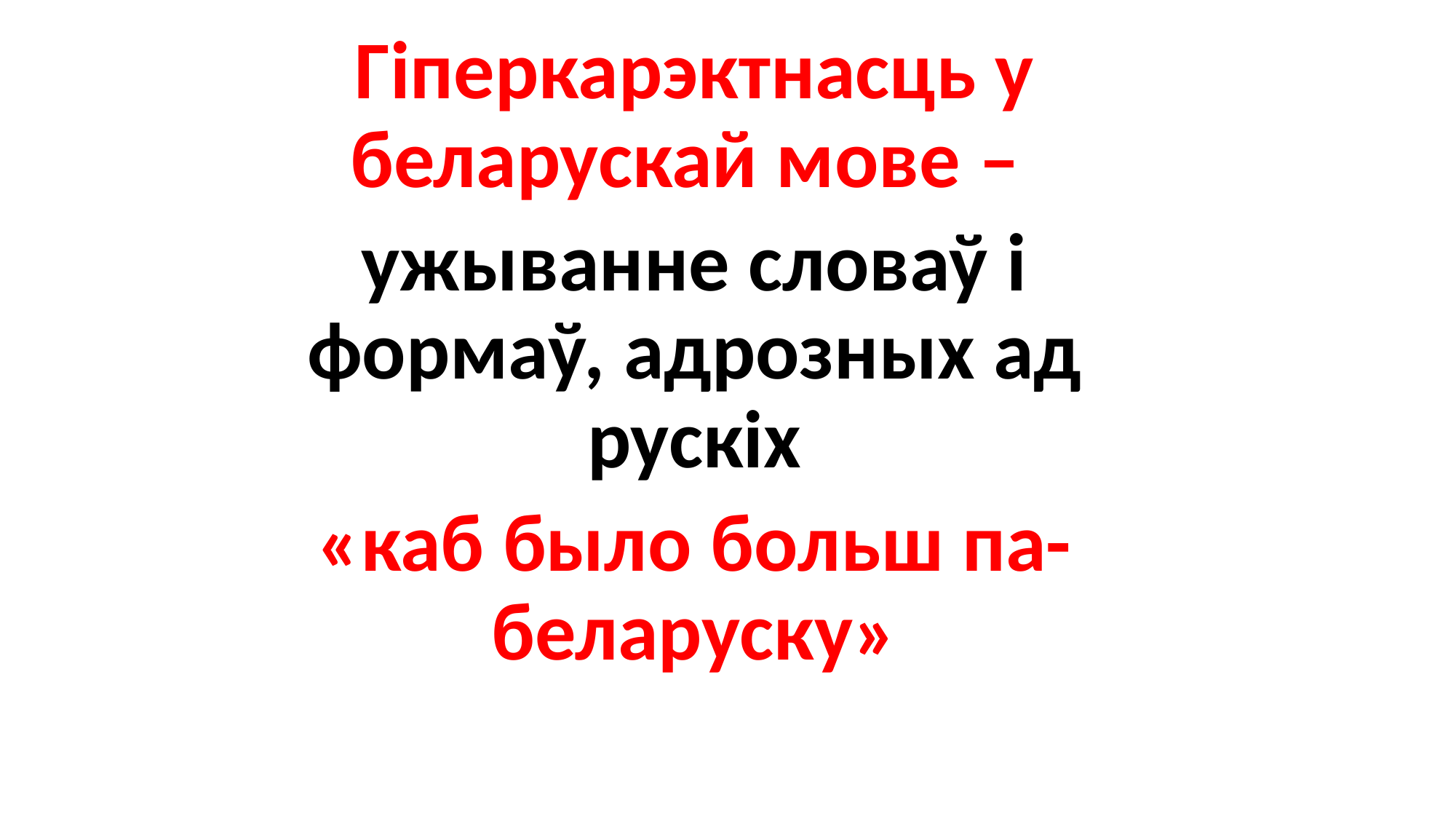

#
Гіперкарэктнасць у беларускай мове –
ужыванне словаў і формаў, адрозных ад рускіх
«каб было больш па-беларуску»